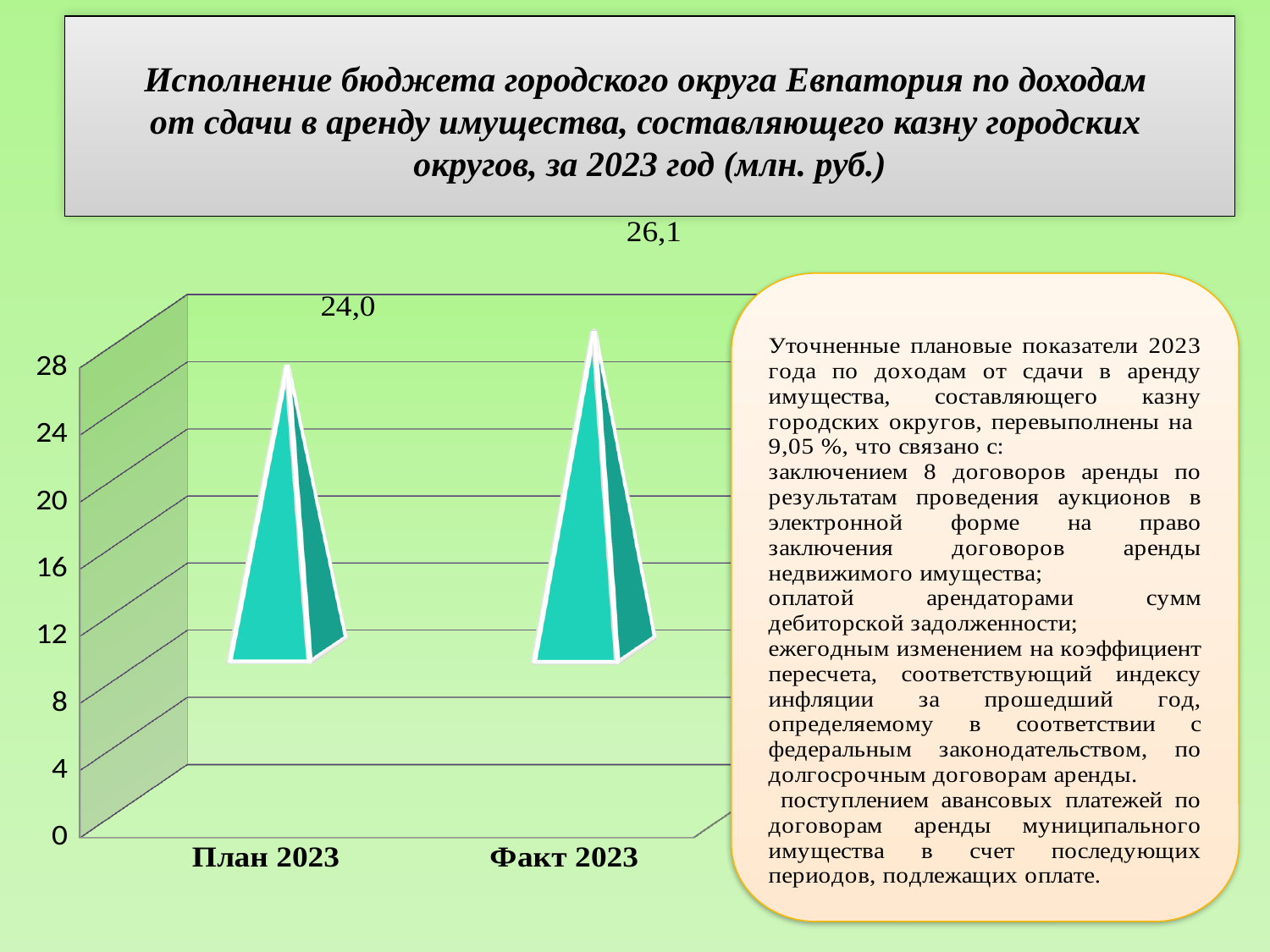

# Исполнение бюджета городского округа Евпатория по доходам от сдачи в аренду имущества, составляющего казну городских округов, за 2023 год (млн. руб.)

[unsupported chart]